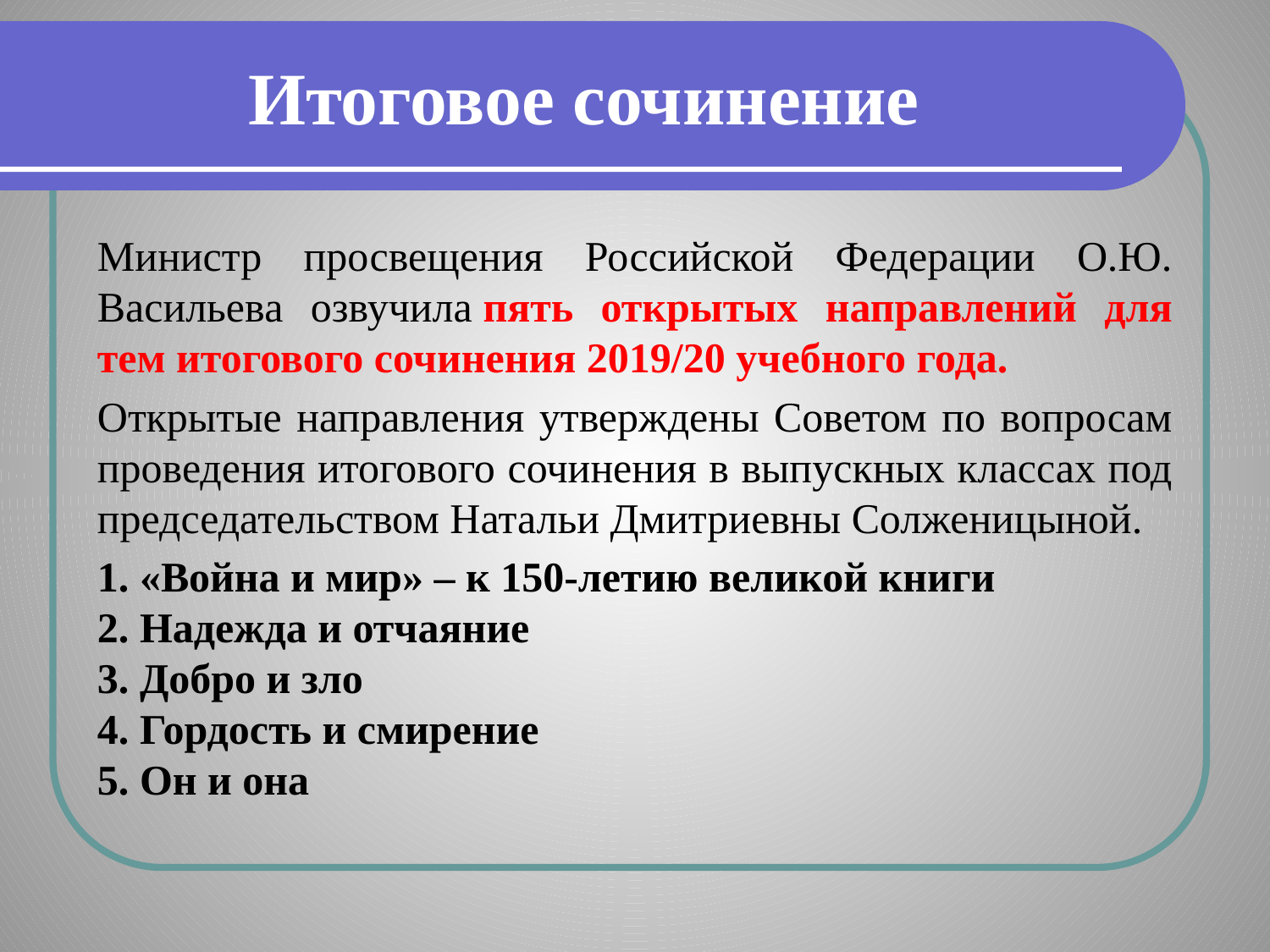

# Итоговое сочинение
Министр просвещения Российской Федерации О.Ю. Васильева озвучила пять открытых направлений для тем итогового сочинения 2019/20 учебного года.
Открытые направления утверждены Советом по вопросам проведения итогового сочинения в выпускных классах под председательством Натальи Дмитриевны Солженицыной.
1. «Война и мир» – к 150-летию великой книги
2. Надежда и отчаяние
3. Добро и зло
4. Гордость и смирение
5. Он и она